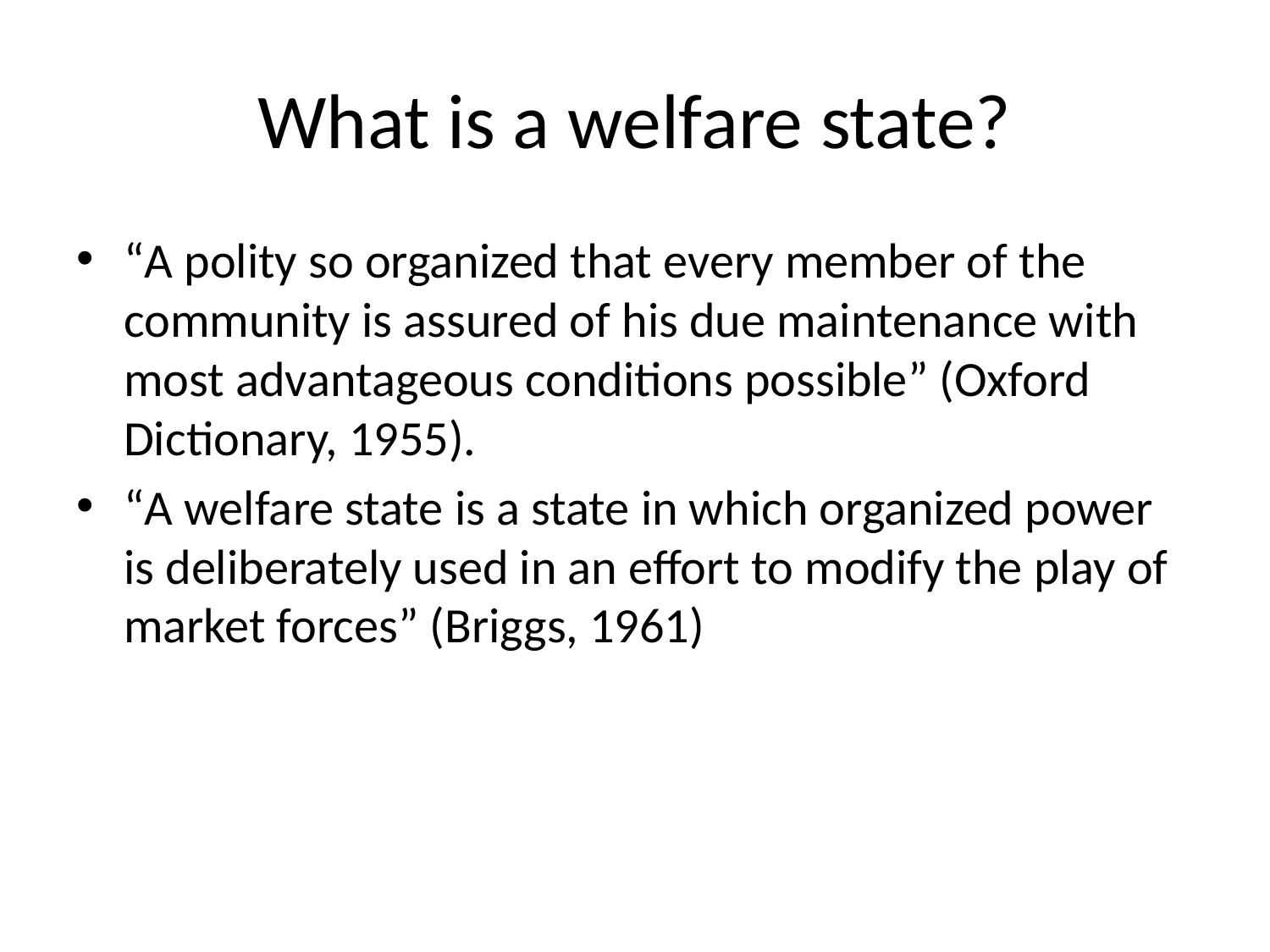

# What is a welfare state?
“A polity so organized that every member of the community is assured of his due maintenance with most advantageous conditions possible” (Oxford Dictionary, 1955).
“A welfare state is a state in which organized power is deliberately used in an effort to modify the play of market forces” (Briggs, 1961)